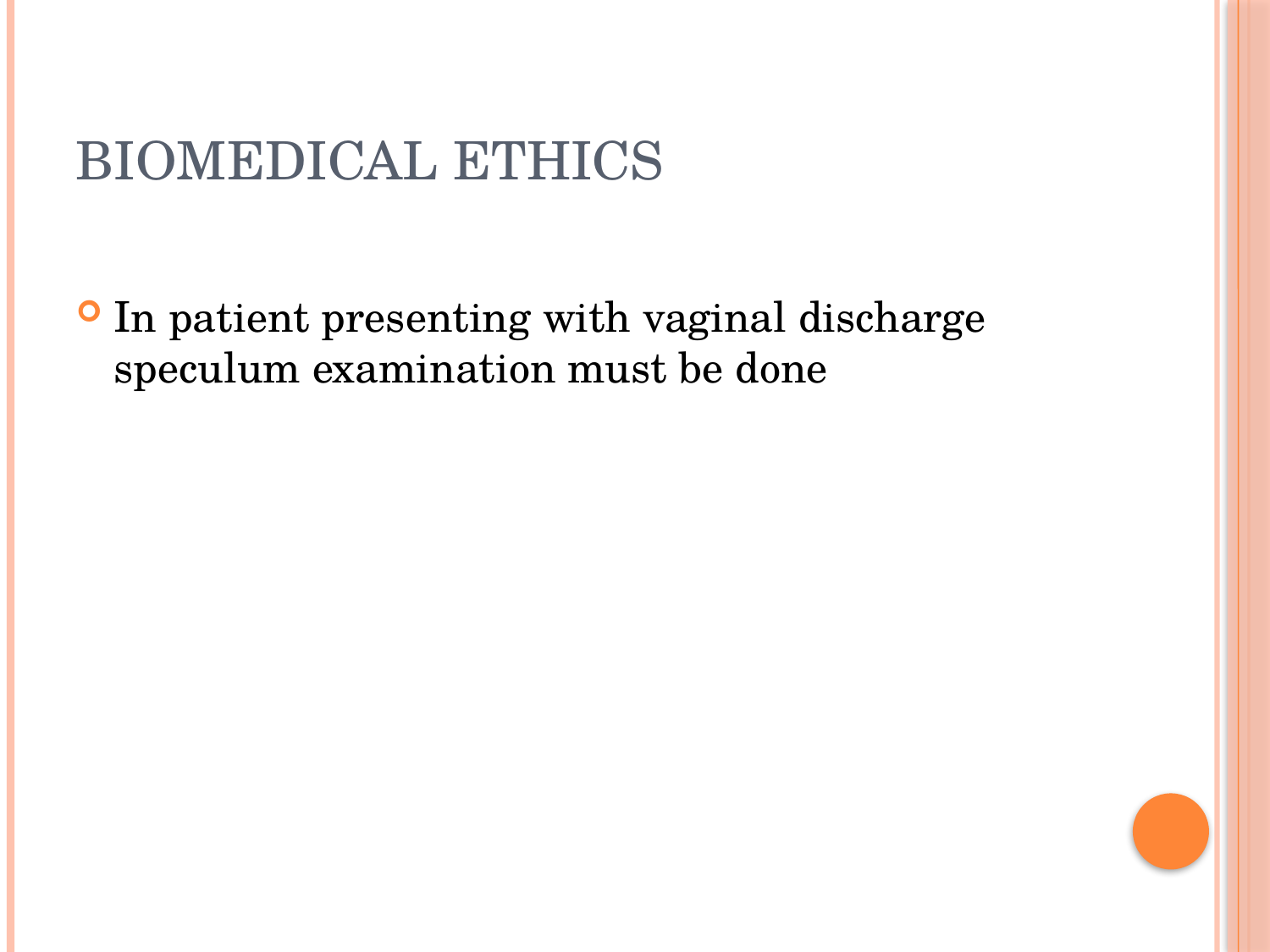

# Biomedical ethics

In patient presenting with vaginal discharge speculum examination must be done